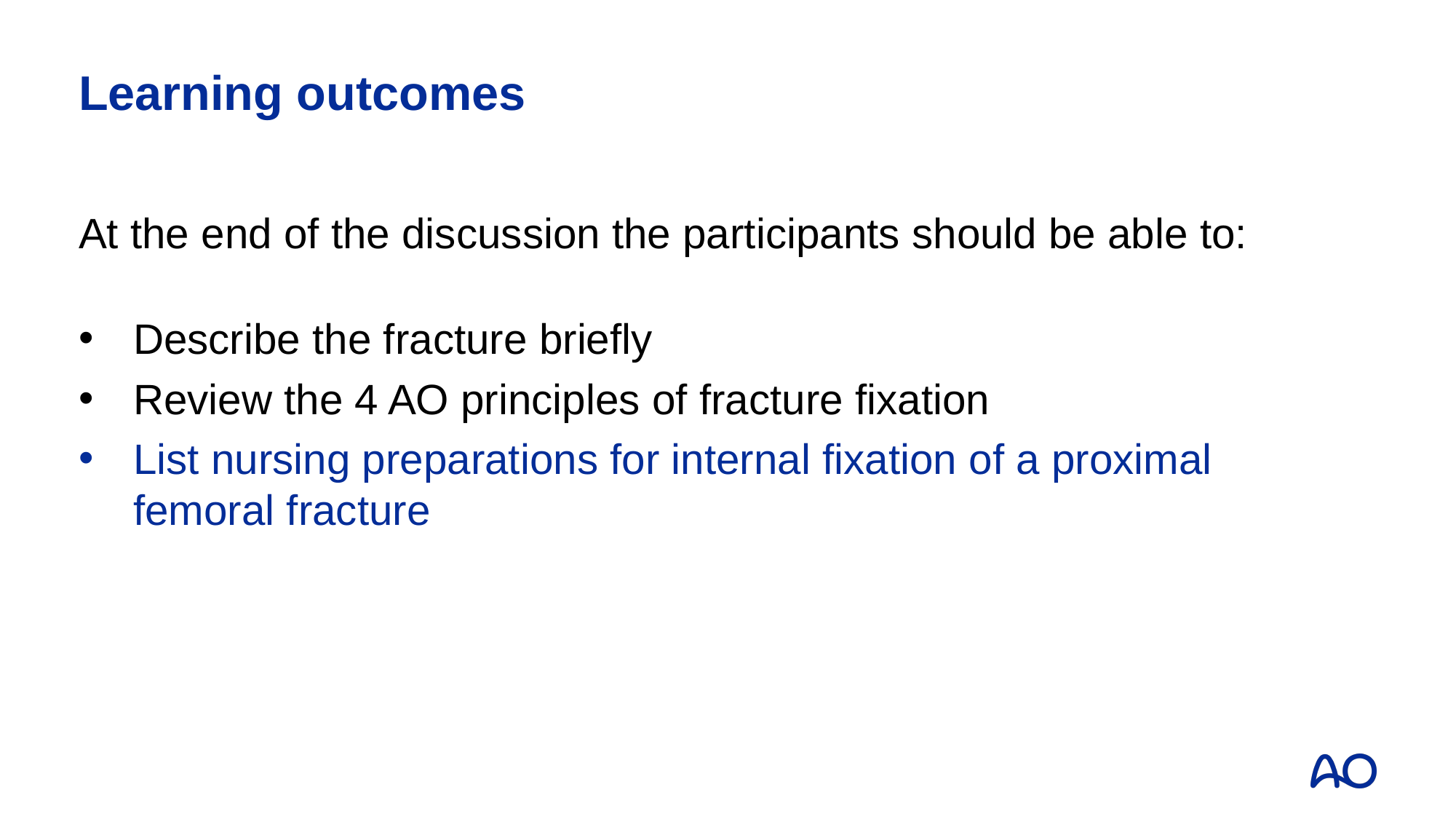

# Learning outcomes
At the end of the discussion the participants should be able to:

Describe the fracture briefly
Review the 4 AO principles of fracture fixation
List nursing preparations for internal fixation of a proximal femoral fracture